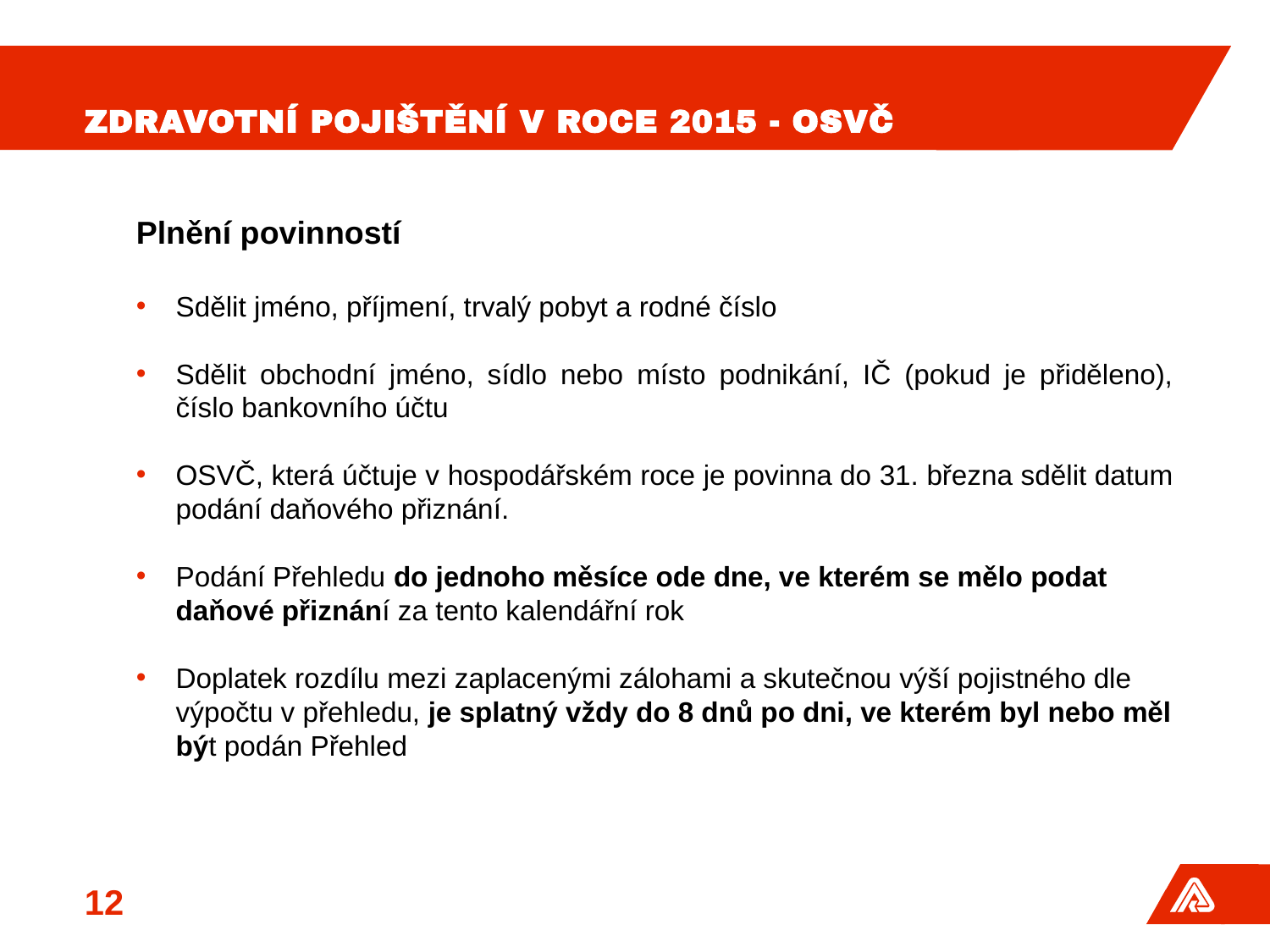

Zdravotní pojištění v roce 2015 - OSVČ

Plnění povinností

Sdělit jméno, příjmení, trvalý pobyt a rodné číslo

Sdělit obchodní jméno, sídlo nebo místo podnikání, IČ (pokud je přiděleno), číslo bankovního účtu

OSVČ, která účtuje v hospodářském roce je povinna do 31. března sdělit datum podání daňového přiznání.

Podání Přehledu do jednoho měsíce ode dne, ve kterém se mělo podat daňové přiznání za tento kalendářní rok

Doplatek rozdílu mezi zaplacenými zálohami a skutečnou výší pojistného dle výpočtu v přehledu, je splatný vždy do 8 dnů po dni, ve kterém byl nebo měl být podán Přehled
12